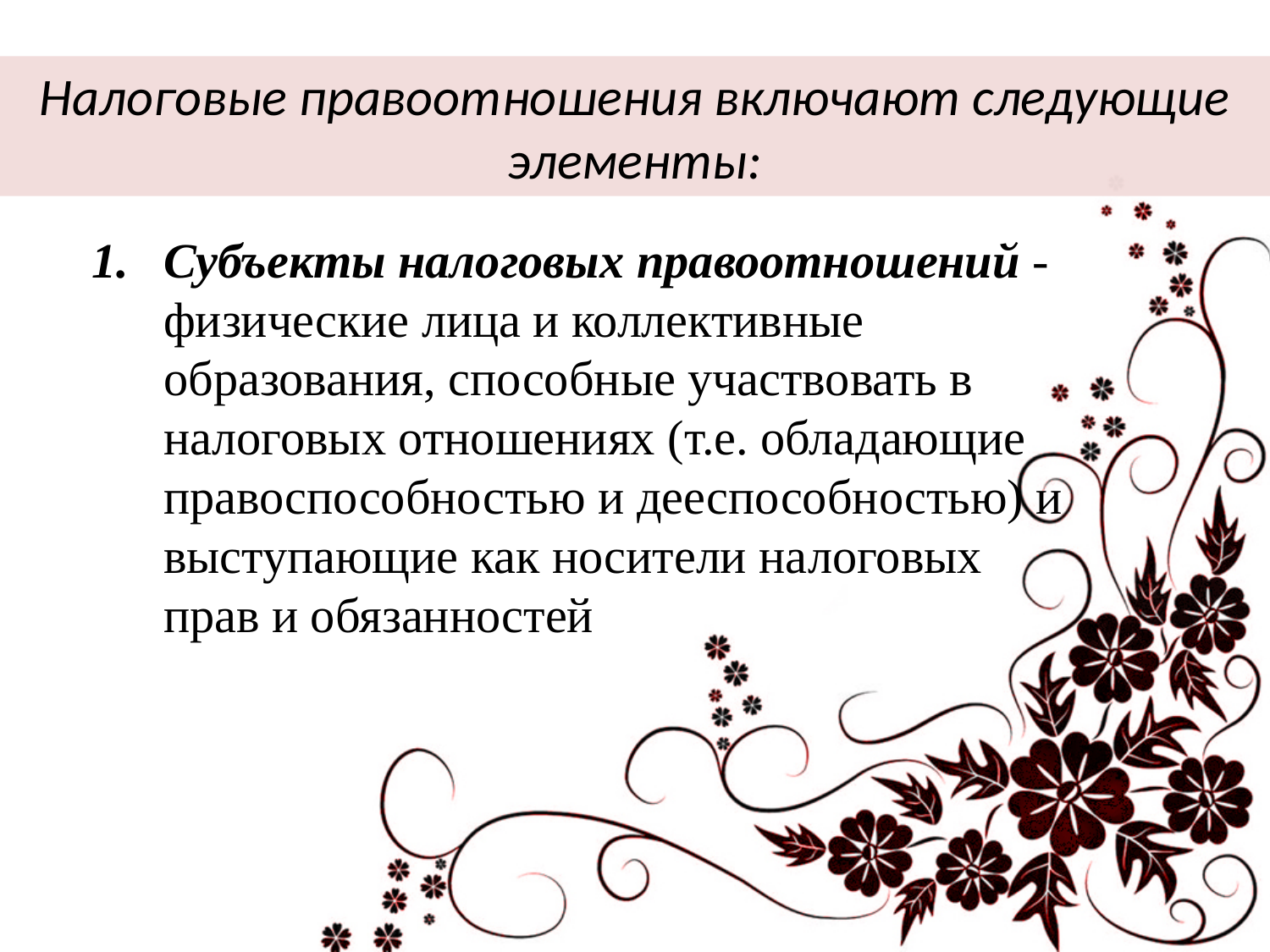

# Налоговые правоотношения включают следующие элементы:
Субъекты налоговых правоотношений - физические лица и коллективные образования, способные участвовать в налоговых отношениях (т.е. обладающие правоспособностью и дееспособностью) и выступающие как носители налоговых прав и обязанностей